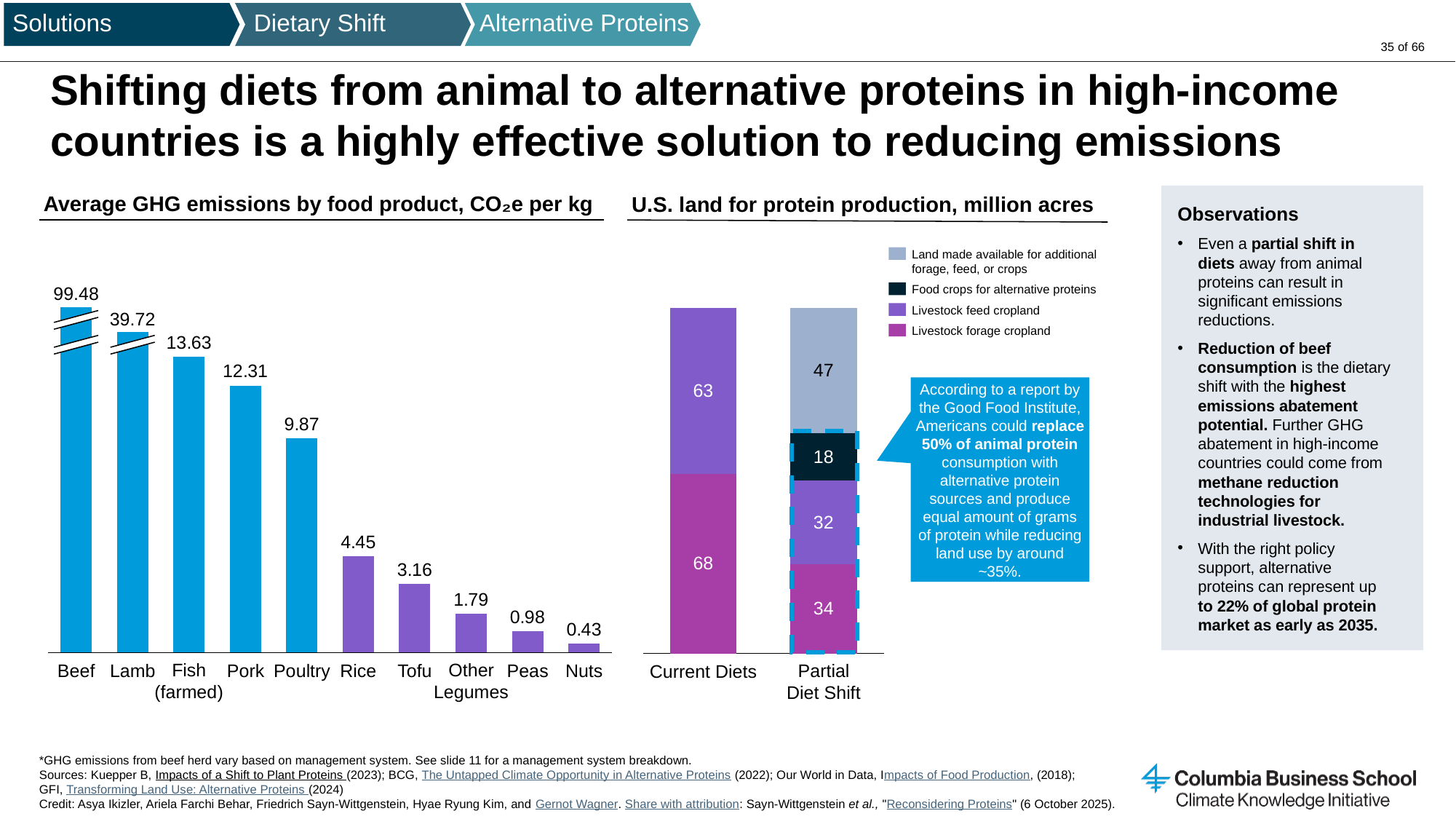

Solutions
Dietary Shift
Alternative Proteins
# Shifting diets from animal to alternative proteins in high-income countries is a highly effective solution to reducing emissions
Average GHG emissions by food product, CO₂e per kg
Observations
Even a partial shift in diets away from animal proteins can result in significant emissions reductions.
Reduction of beef consumption is the dietary shift with the highest emissions abatement potential. Further GHG abatement in high-income countries could come from methane reduction technologies for industrial livestock.
With the right policy support, alternative proteins can represent up to 22% of global protein market as early as 2035.
U.S. land for protein production, million acres
Land made available for additional
forage, feed, or crops

### Chart

| Category |  |
|---|---|

### Chart

| Category |  |  |  |  |
|---|---|---|---|---|
Food crops for alternative proteins
99.48

Livestock feed cropland

39.72

Livestock forage cropland

According to a report by the Good Food Institute, Americans could replace 50% of animal protein consumption with alternative protein sources and produce equal amount of grams of protein while reducing land use by around ~35%.

Lamb
Fish (farmed)
Pork
Poultry
Rice
Tofu
Other Legumes
Peas
Nuts
Beef
Current Diets
Partial Diet Shift
*GHG emissions from beef herd vary based on management system. See slide 11 for a management system breakdown.
Sources: Kuepper B, Impacts of a Shift to Plant Proteins (2023); BCG, The Untapped Climate Opportunity in Alternative Proteins (2022); Our World in Data, Impacts of Food Production, (2018);
GFI, Transforming Land Use: Alternative Proteins (2024)
Credit: Asya Ikizler, Ariela Farchi Behar, Friedrich Sayn-Wittgenstein, Hyae Ryung Kim, and Gernot Wagner. Share with attribution: Sayn-Wittgenstein et al., "Reconsidering Proteins" (6 October 2025).